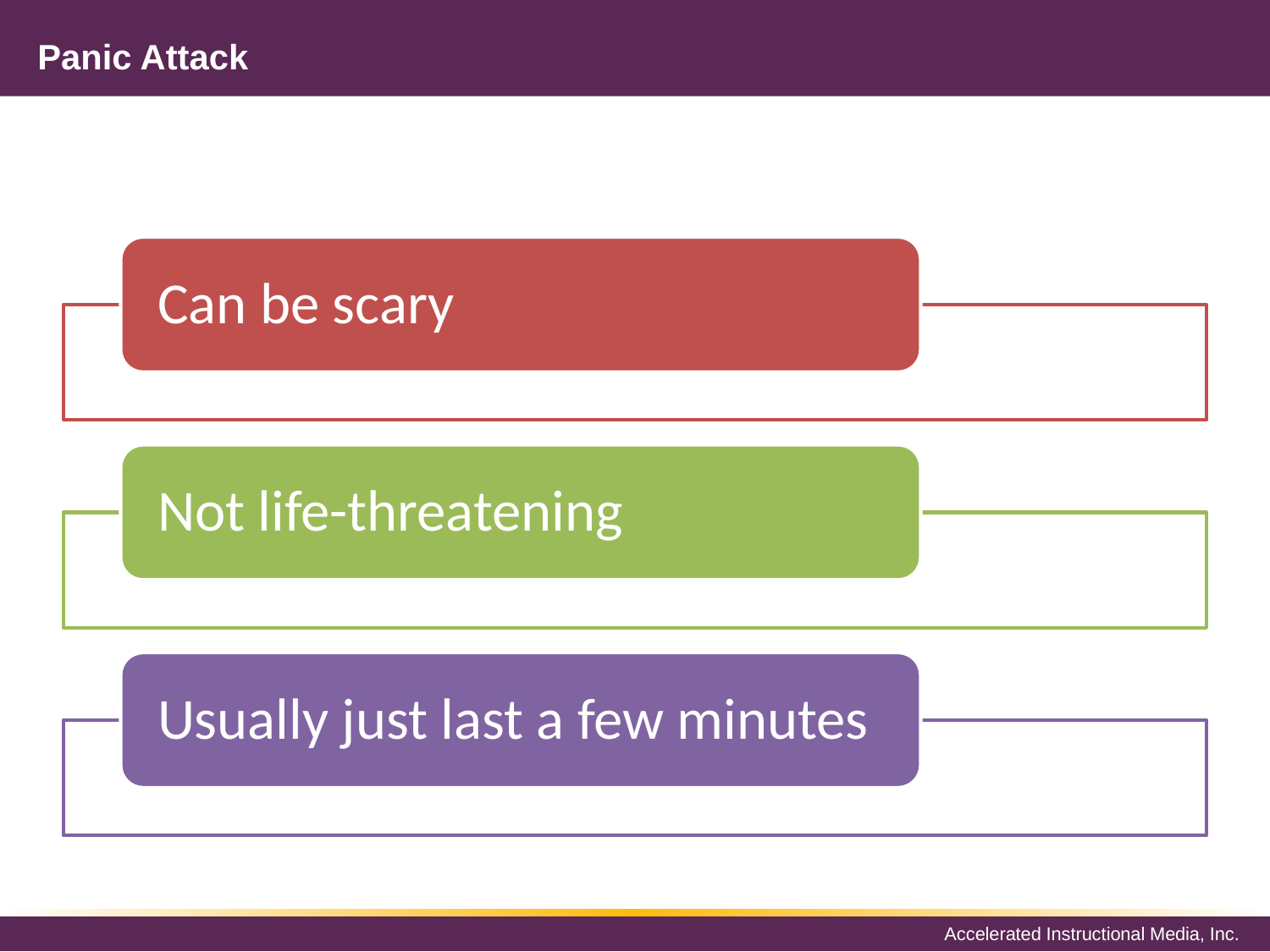

# Panic Attack

Can be scary

Not life-threatening

Usually just last a few minutes